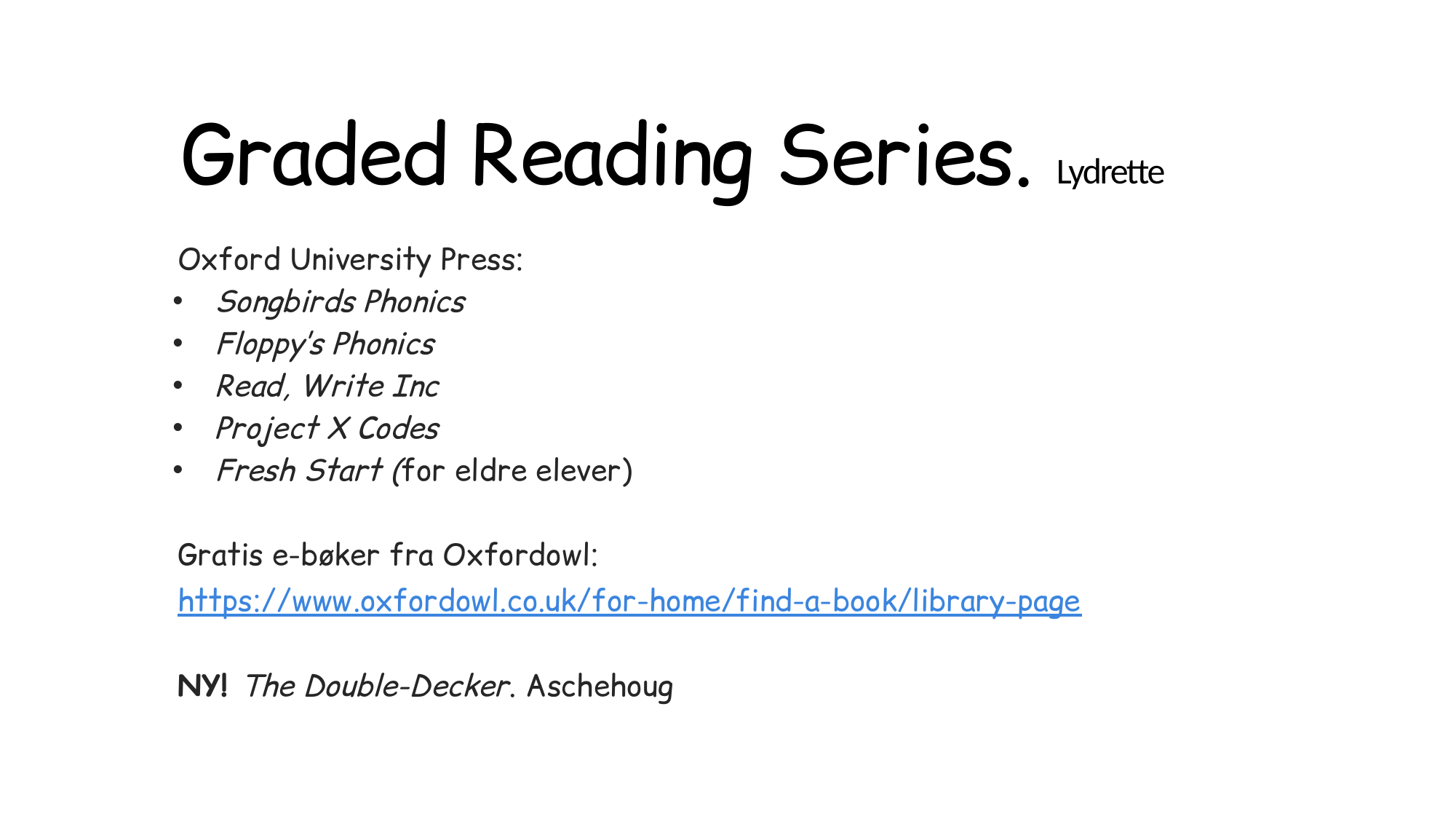

# Graded Reading Series. Lydrette
Oxford University Press:
Songbirds Phonics
Floppy’s Phonics
Read, Write Inc
Project X Codes
Fresh Start (for eldre elever)

Gratis e-bøker fra Oxfordowl:
https://www.oxfordowl.co.uk/for-home/find-a-book/library-page

NY! The Double-Decker. Aschehoug